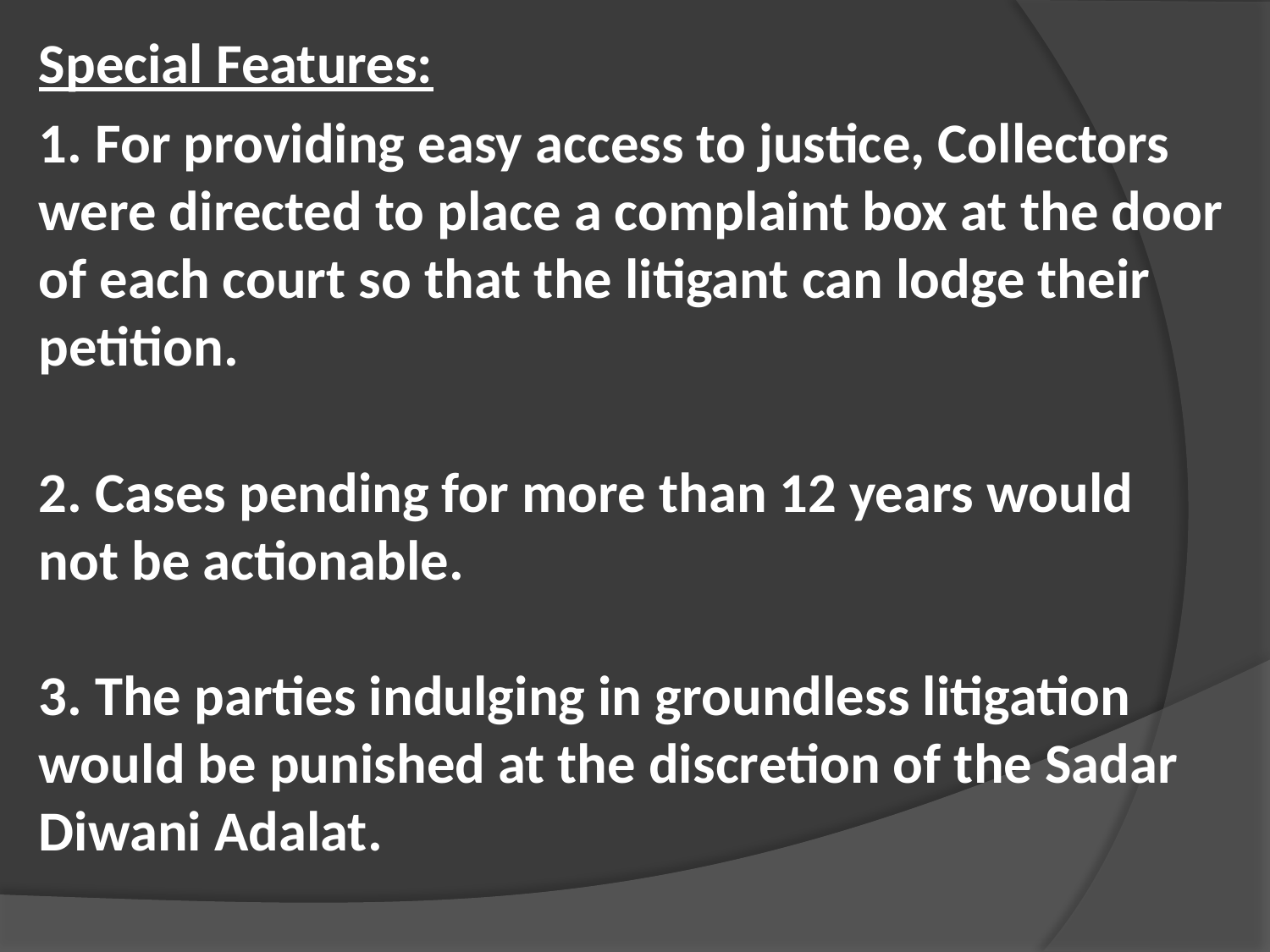

Special Features:
1. For providing easy access to justice, Collectors were directed to place a complaint box at the door of each court so that the litigant can lodge their petition.
2. Cases pending for more than 12 years would not be actionable.
3. The parties indulging in groundless litigation would be punished at the discretion of the Sadar Diwani Adalat.